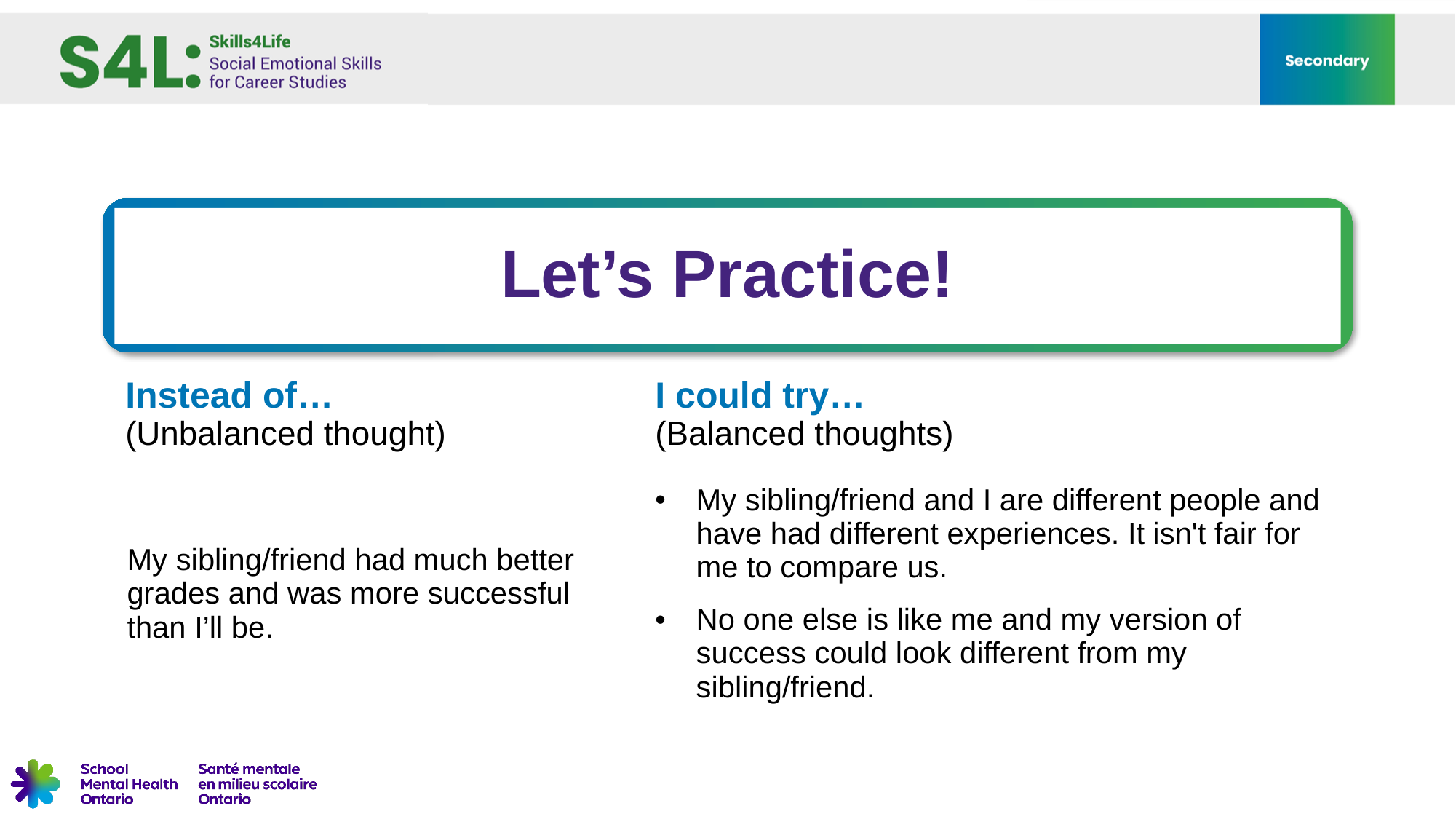

Let’s Practice!
| Instead of… (Unbalanced thought) | I could try… (Balanced thoughts) |
| --- | --- |
| My sibling/friend had much better grades and was more successful than I’ll be. | My sibling/friend and I are different people and have had different experiences. It isn't fair for me to compare us. No one else is like me and my version of success could look different from my sibling/friend. |